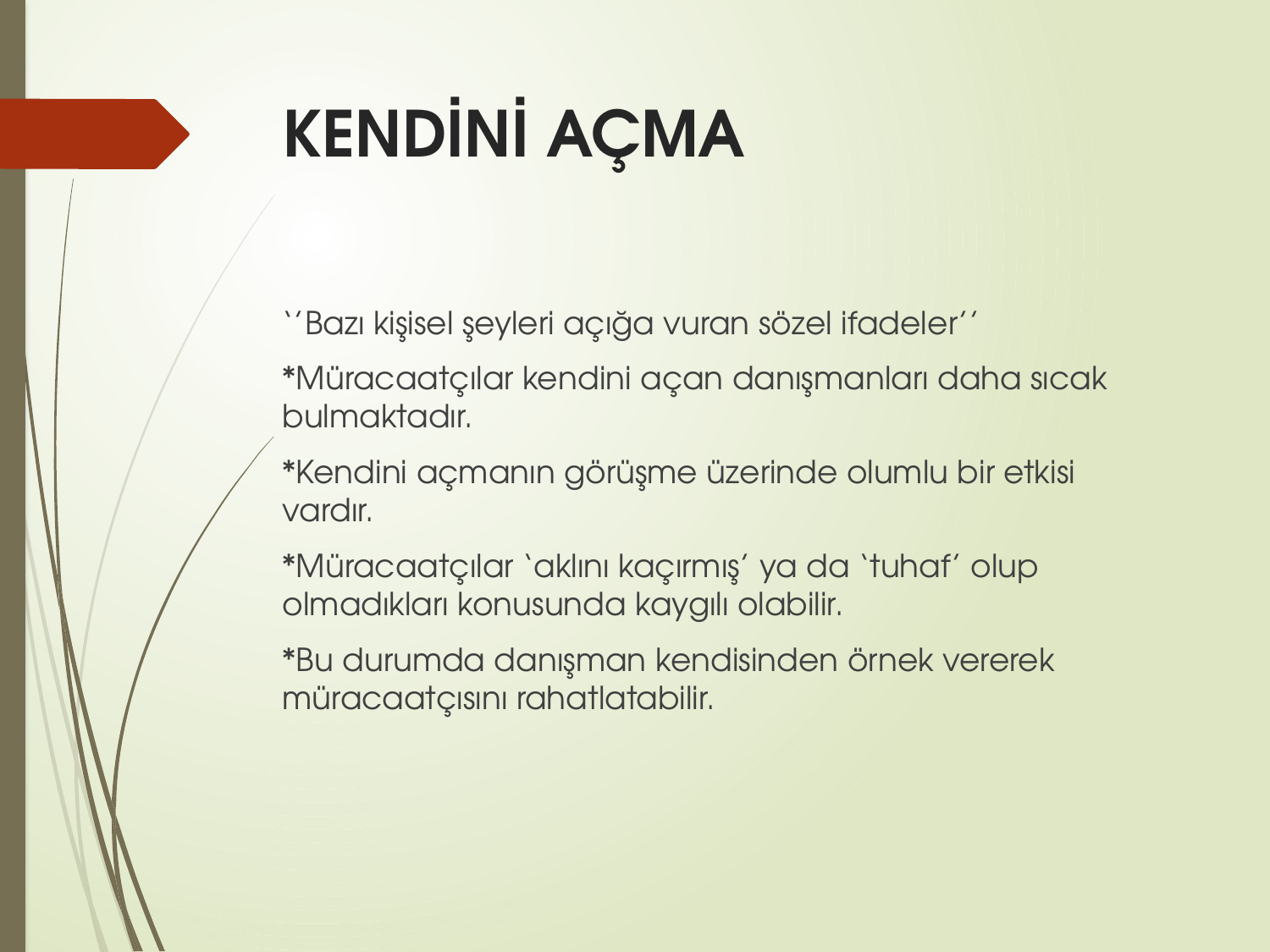

# KENDİNİ AÇMA
‘’Bazı kişisel şeyleri açığa vuran sözel ifadeler’’
*Müracaatçılar kendini açan danışmanları daha sıcak bulmaktadır.
*Kendini açmanın görüşme üzerinde olumlu bir etkisi vardır.
*Müracaatçılar ‘aklını kaçırmış’ ya da ‘tuhaf’ olup olmadıkları konusunda kaygılı olabilir.
*Bu durumda danışman kendisinden örnek vererek müracaatçısını rahatlatabilir.